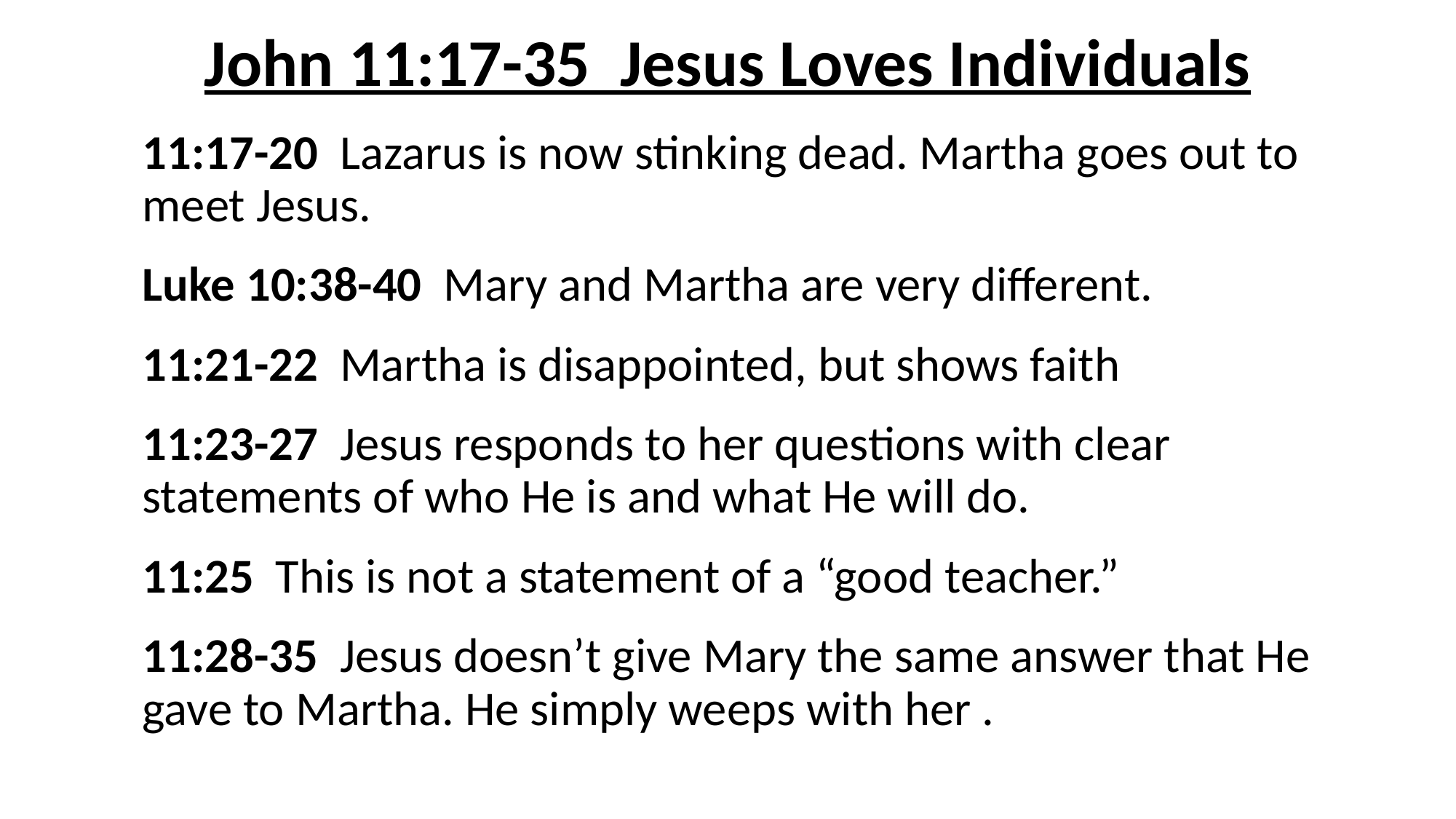

# John 11:17-35  Jesus Loves Individuals
11:17-20  Lazarus is now stinking dead. Martha goes out to meet Jesus.
Luke 10:38-40  Mary and Martha are very different.
11:21-22  Martha is disappointed, but shows faith
11:23-27  Jesus responds to her questions with clear statements of who He is and what He will do.
11:25  This is not a statement of a “good teacher.”
11:28-35  Jesus doesn’t give Mary the same answer that He gave to Martha. He simply weeps with her .